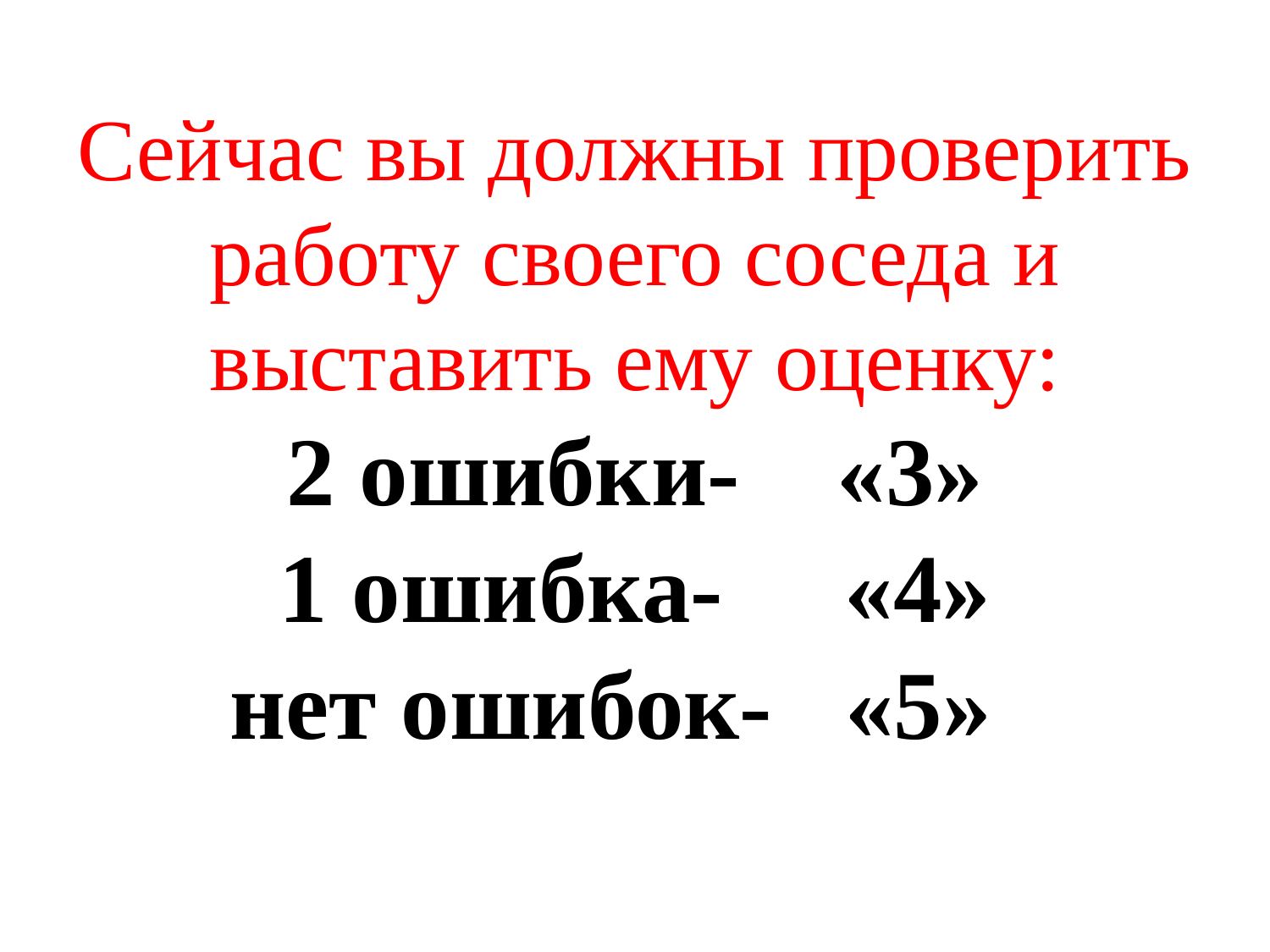

# Сейчас вы должны проверить работу своего соседа и выставить ему оценку: 2 ошибки-    «3» 1 ошибка-     «4» нет ошибок-   «5»